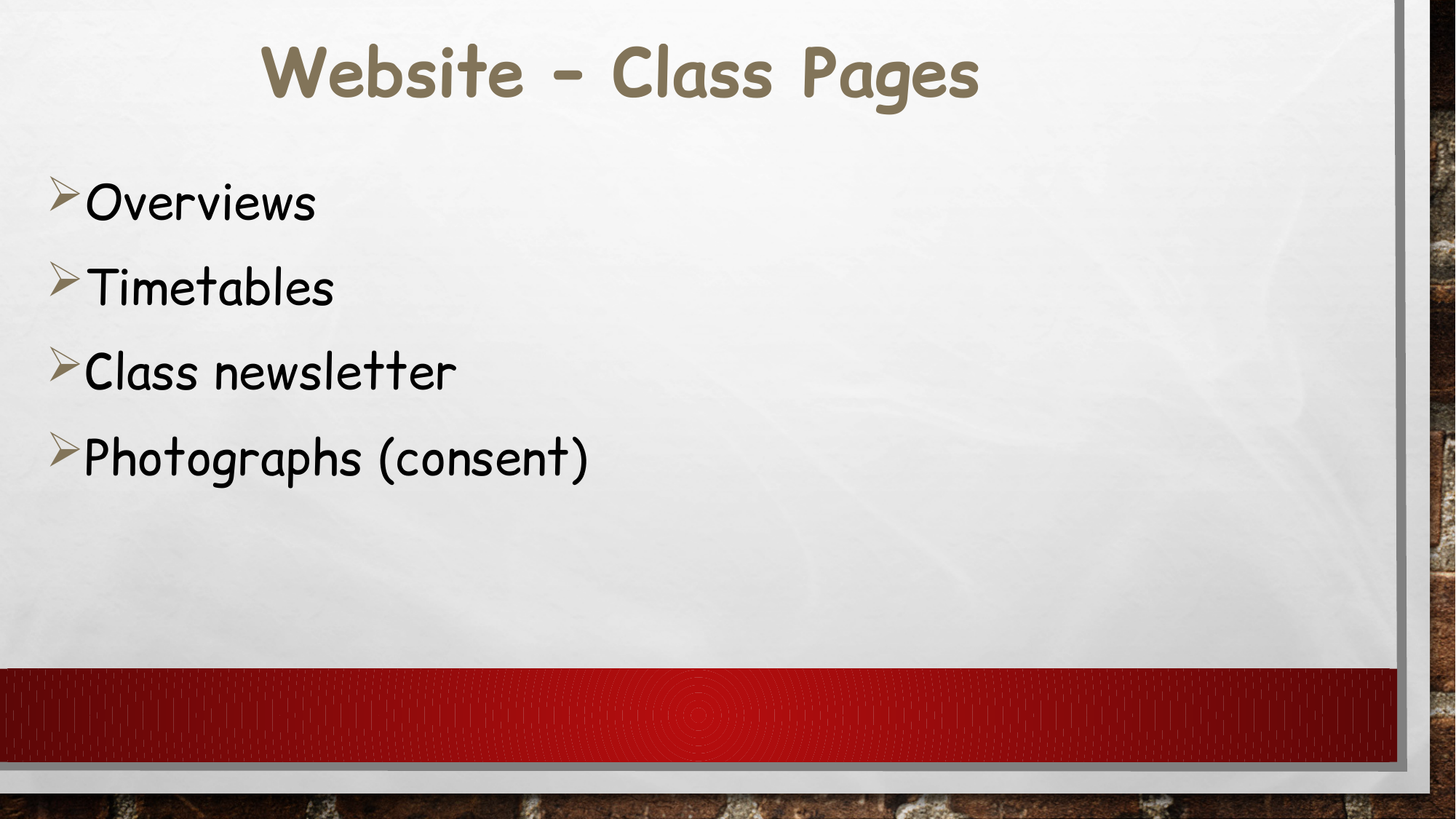

# Website – Class Pages
Overviews
Timetables
Class newsletter
Photographs (consent)